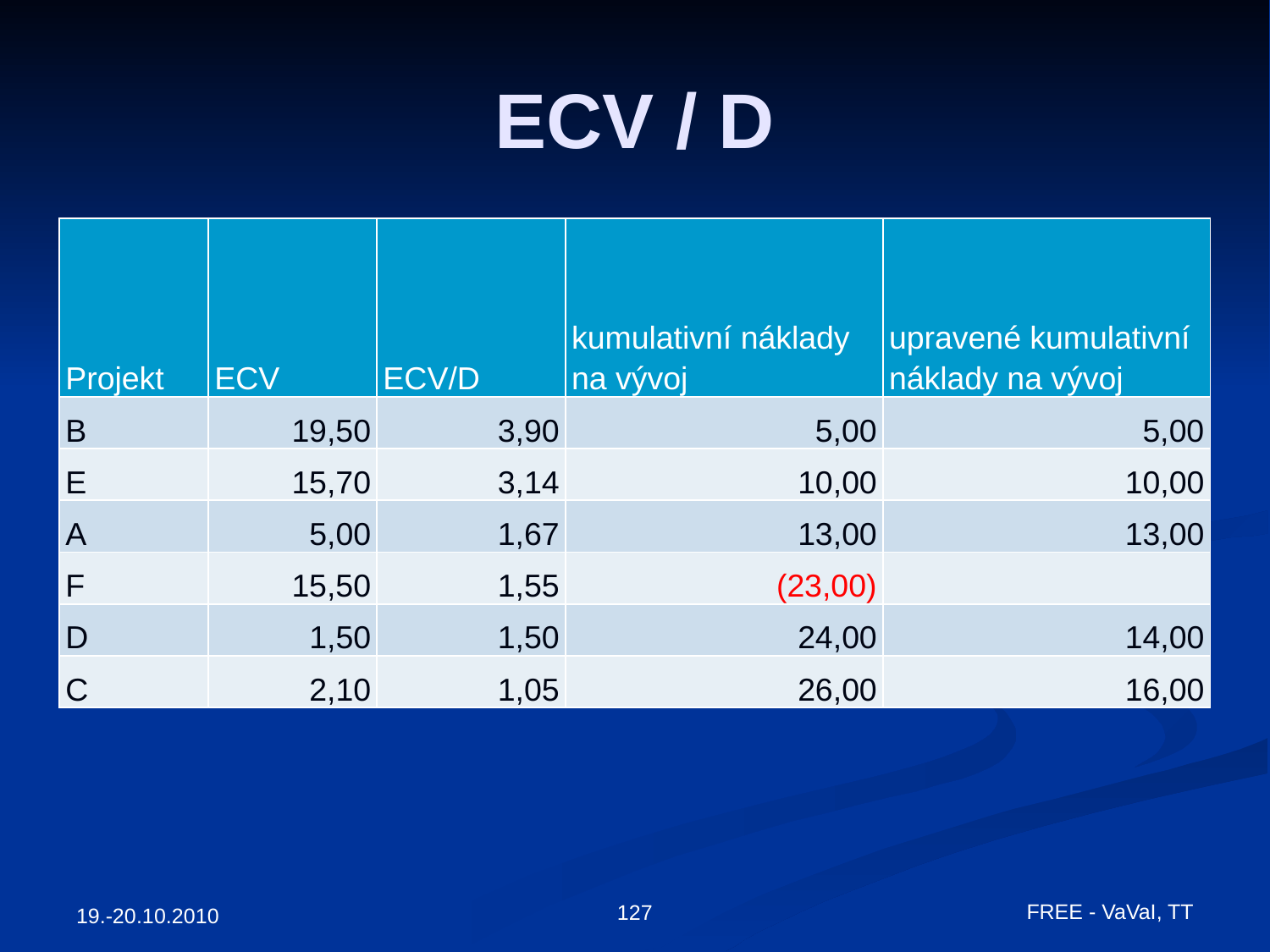

# ECV / D
| Projekt | ECV | ECV/D | kumulativní náklady na vývoj | upravené kumulativní náklady na vývoj |
| --- | --- | --- | --- | --- |
| B | 19,50 | 3,90 | 5,00 | 5,00 |
| E | 15,70 | 3,14 | 10,00 | 10,00 |
| A | 5,00 | 1,67 | 13,00 | 13,00 |
| F | 15,50 | 1,55 | (23,00) |  |
| D | 1,50 | 1,50 | 24,00 | 14,00 |
| C | 2,10 | 1,05 | 26,00 | 16,00 |
FREE - VaVaI, TT
127
19.-20.10.2010